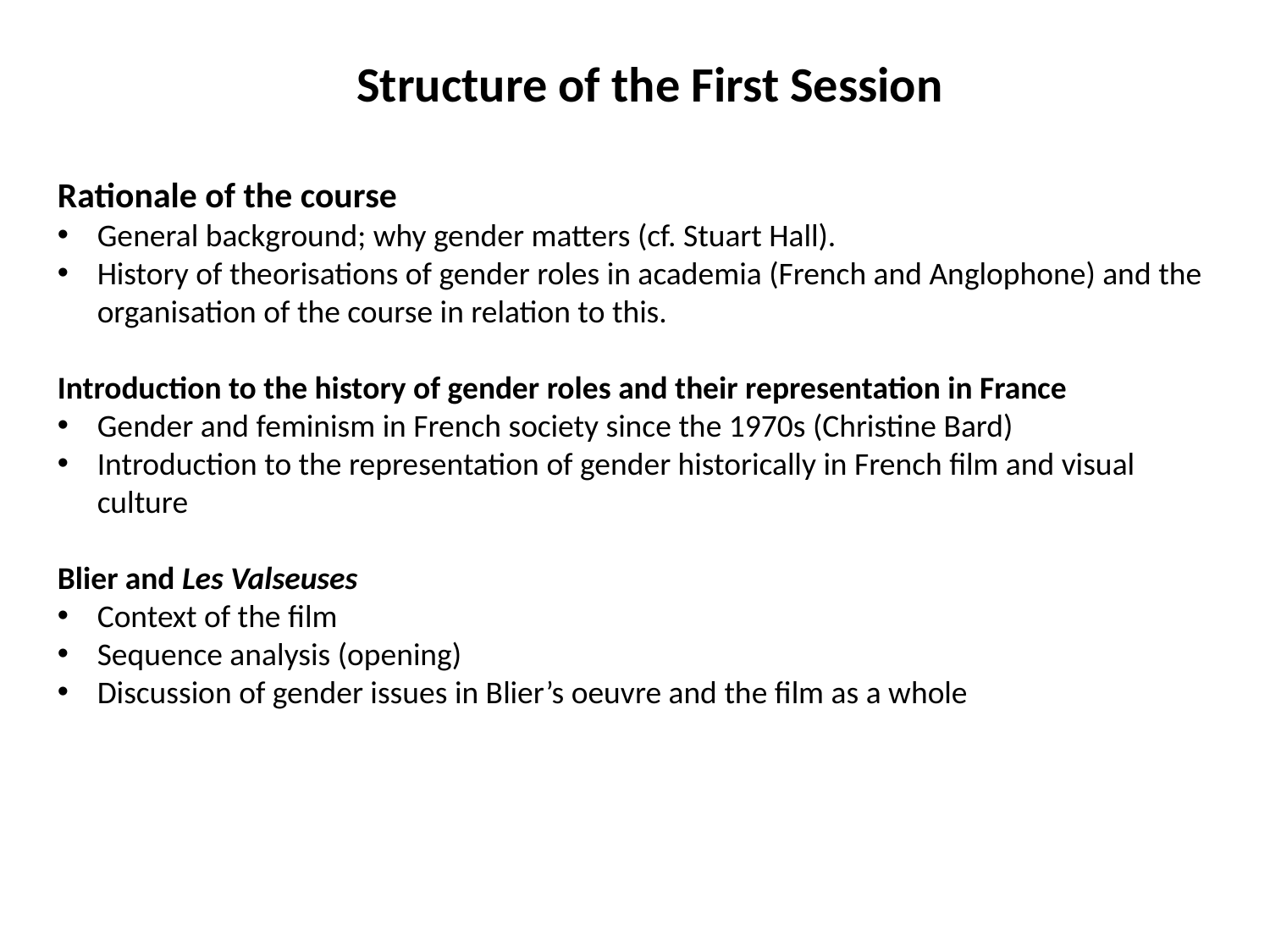

Structure of the First Session
Rationale of the course
General background; why gender matters (cf. Stuart Hall).
History of theorisations of gender roles in academia (French and Anglophone) and the organisation of the course in relation to this.

Introduction to the history of gender roles and their representation in France
Gender and feminism in French society since the 1970s (Christine Bard)
Introduction to the representation of gender historically in French film and visual culture

Blier and Les Valseuses
Context of the film
Sequence analysis (opening)
Discussion of gender issues in Blier’s oeuvre and the film as a whole